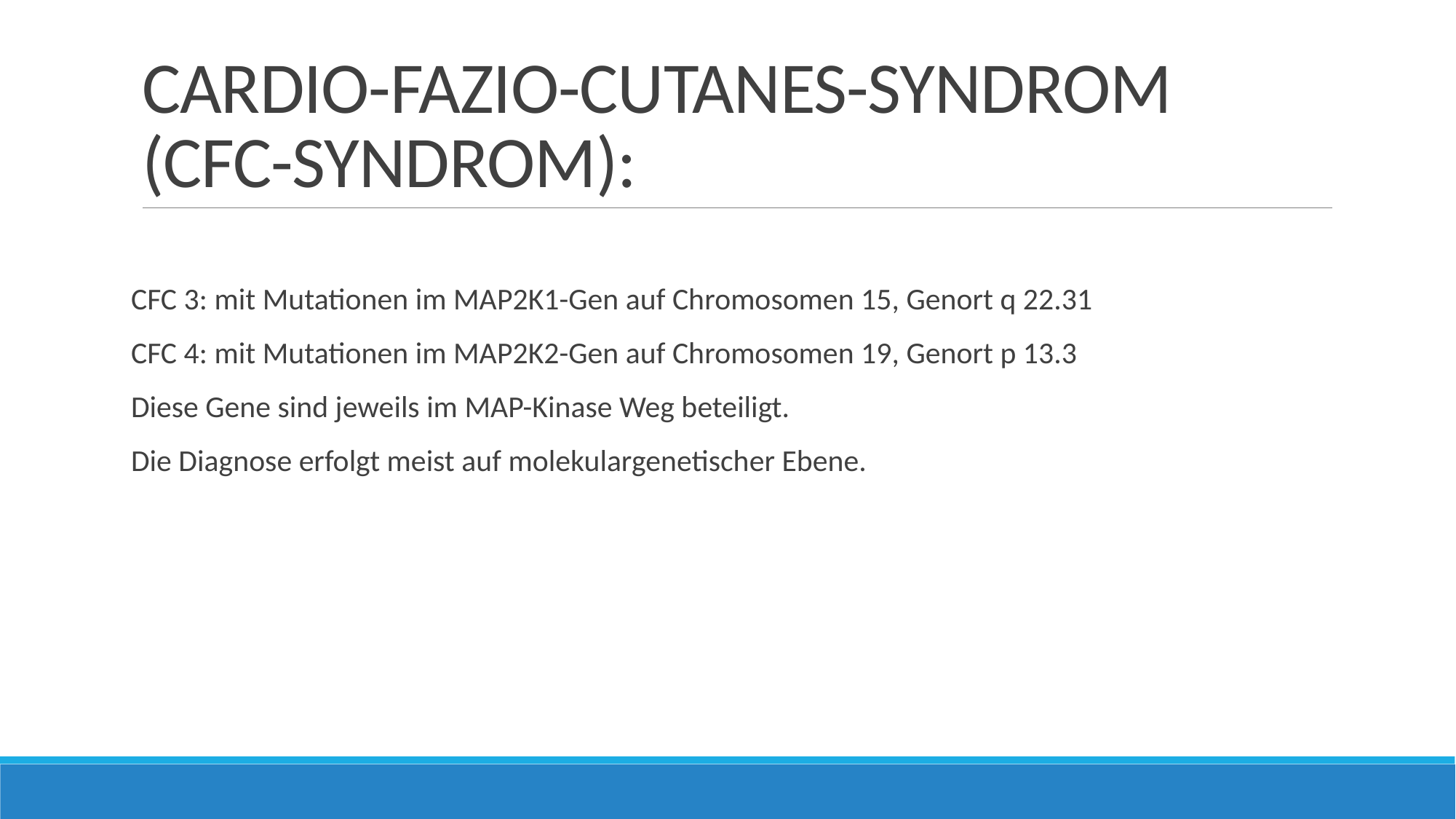

# CARDIO-FAZIO-CUTANES-SYNDROM (CFC-SYNDROM):

CFC 3: mit Mutationen im MAP2K1-Gen auf Chromosomen 15, Genort q 22.31
CFC 4: mit Mutationen im MAP2K2-Gen auf Chromosomen 19, Genort p 13.3
Diese Gene sind jeweils im MAP-Kinase Weg beteiligt.
Die Diagnose erfolgt meist auf molekulargenetischer Ebene.